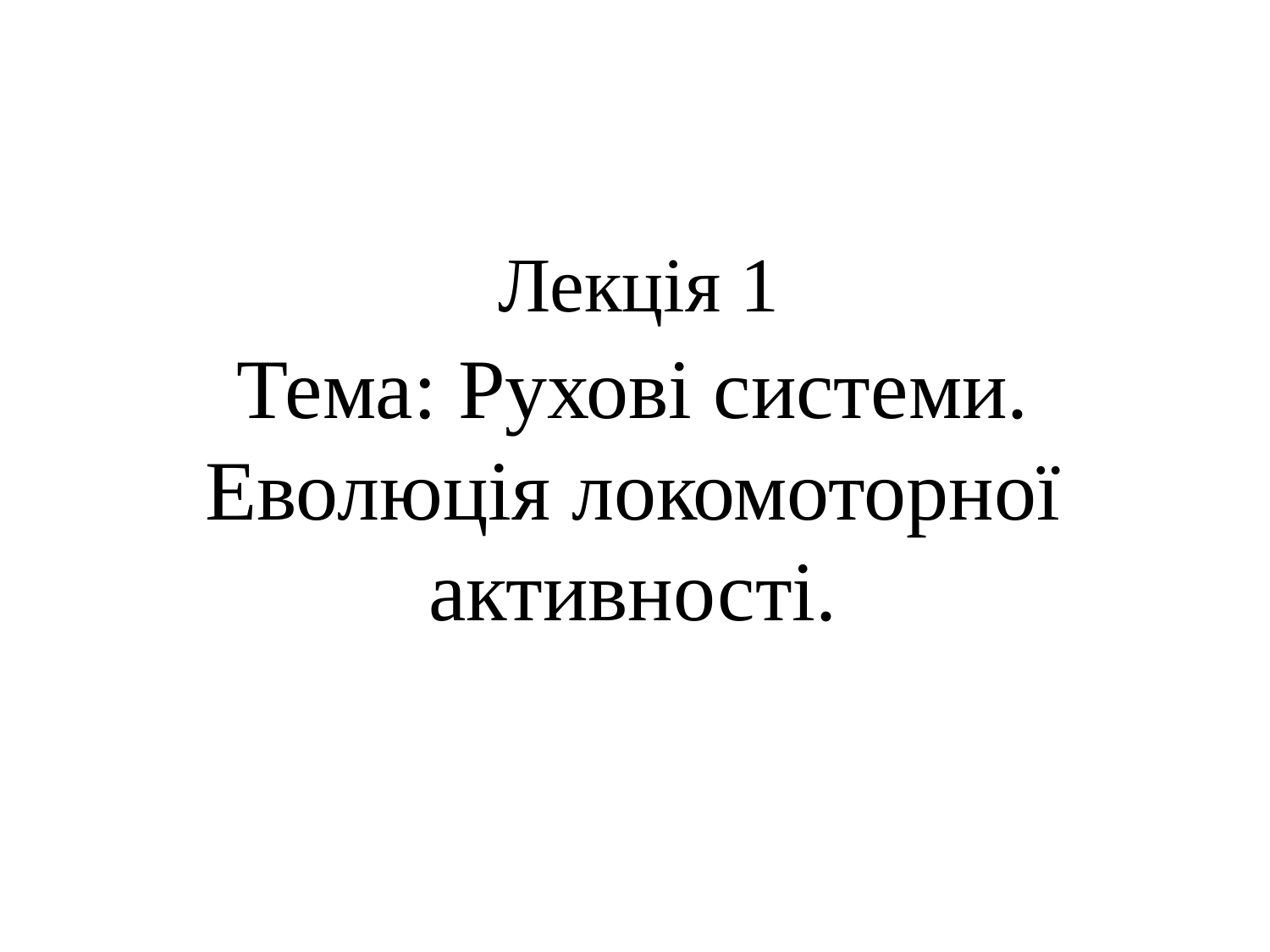

# Лекція 1
Тема: Рухові системи. Еволюція локомоторної активності.